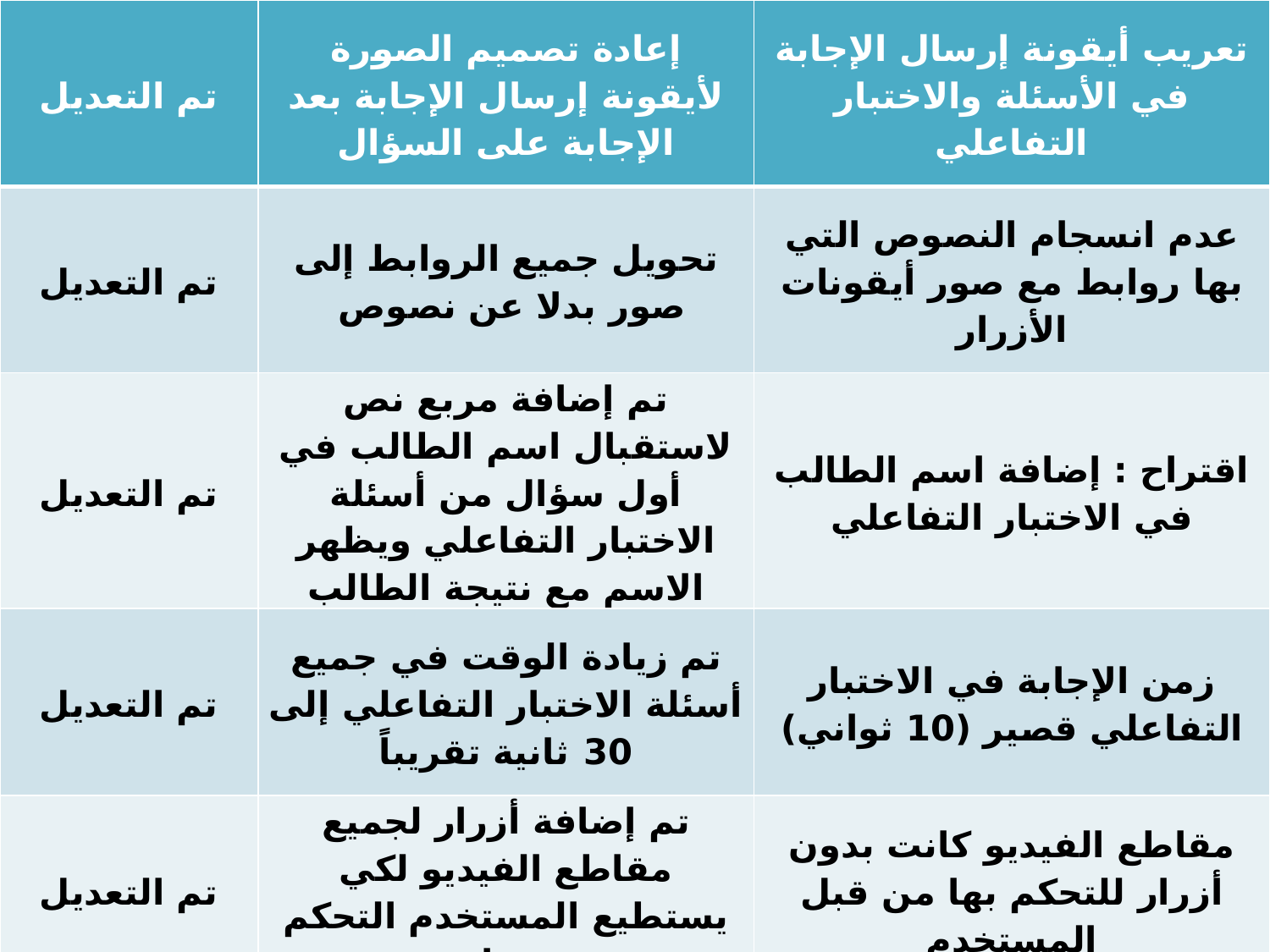

| تم التعديل | إعادة تصميم الصورة لأيقونة إرسال الإجابة بعد الإجابة على السؤال | تعريب أيقونة إرسال الإجابة في الأسئلة والاختبار التفاعلي |
| --- | --- | --- |
| تم التعديل | تحويل جميع الروابط إلى صور بدلا عن نصوص | عدم انسجام النصوص التي بها روابط مع صور أيقونات الأزرار |
| تم التعديل | تم إضافة مربع نص لاستقبال اسم الطالب في أول سؤال من أسئلة الاختبار التفاعلي ويظهر الاسم مع نتيجة الطالب | اقتراح : إضافة اسم الطالب في الاختبار التفاعلي |
| تم التعديل | تم زيادة الوقت في جميع أسئلة الاختبار التفاعلي إلى 30 ثانية تقريباً | زمن الإجابة في الاختبار التفاعلي قصير (10 ثواني) |
| تم التعديل | تم إضافة أزرار لجميع مقاطع الفيديو لكي يستطيع المستخدم التحكم بها | مقاطع الفيديو كانت بدون أزرار للتحكم بها من قبل المستخدم |